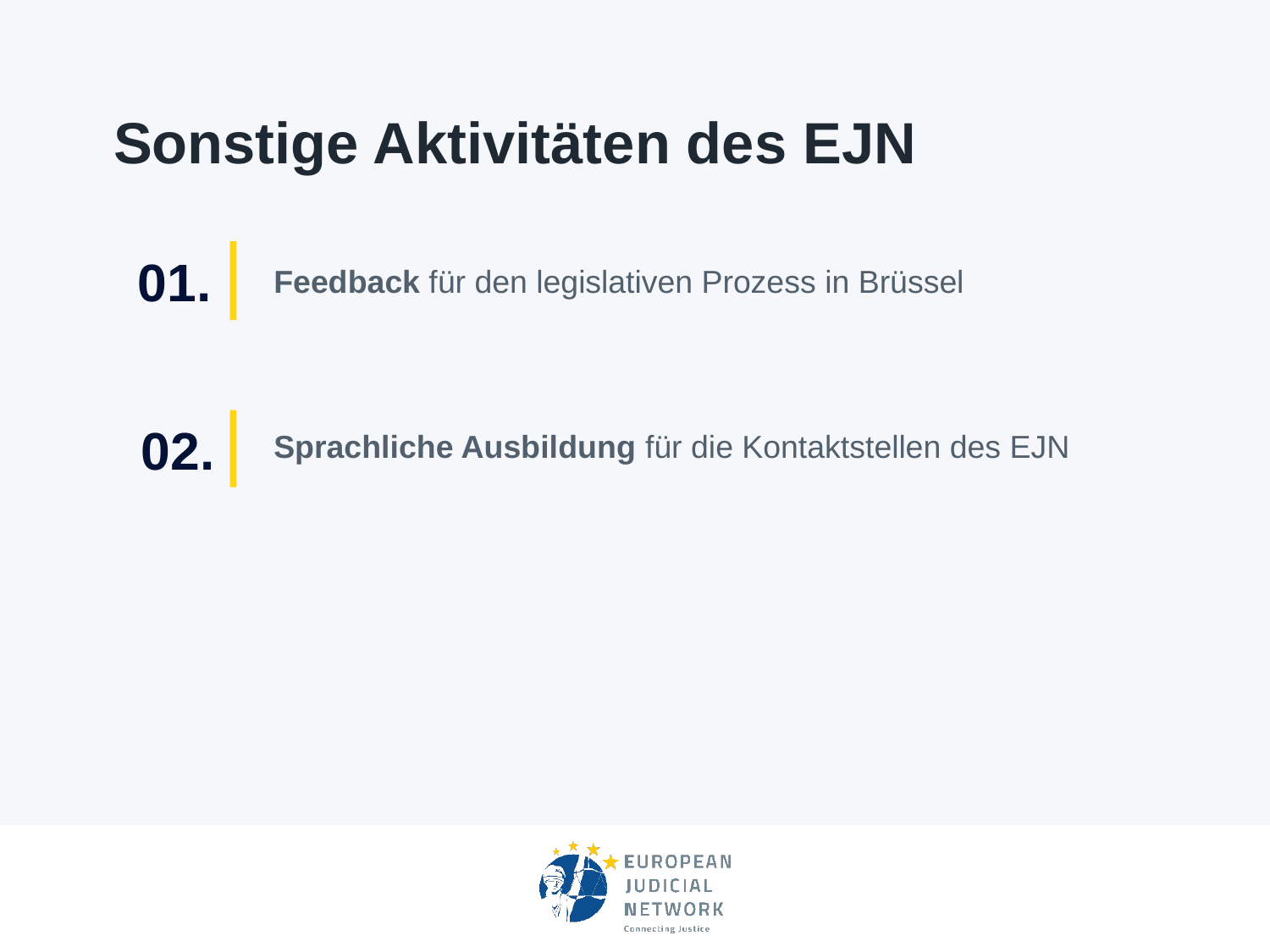

# Sonstige Aktivitäten des EJN

01.
Feedback für den legislativen Prozess in Brüssel

02.
Sprachliche Ausbildung für die Kontaktstellen des EJN